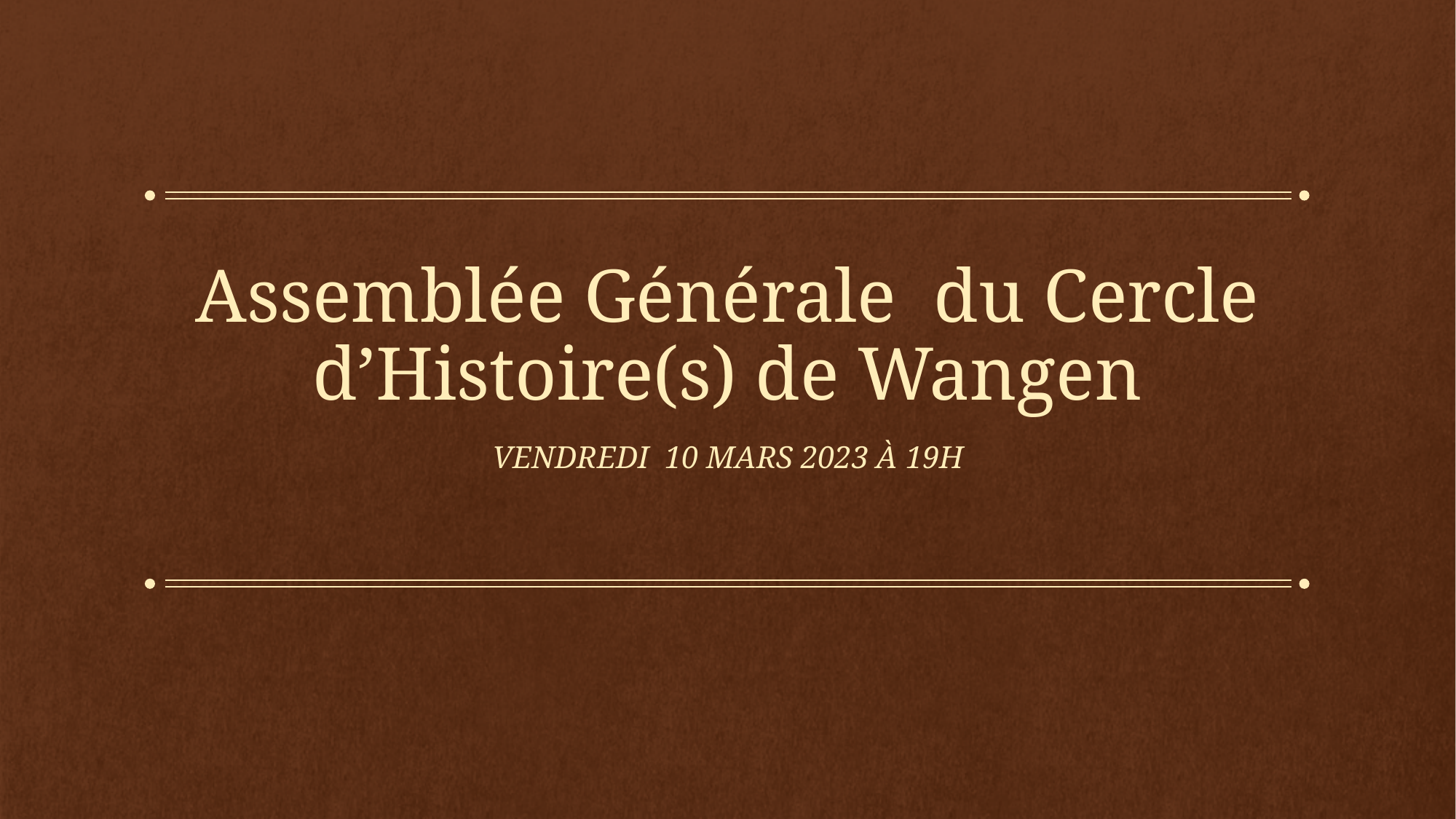

# Assemblée Générale  du Cercle d’Histoire(s) de Wangen
Vendredi  10 mars 2023 à 19h